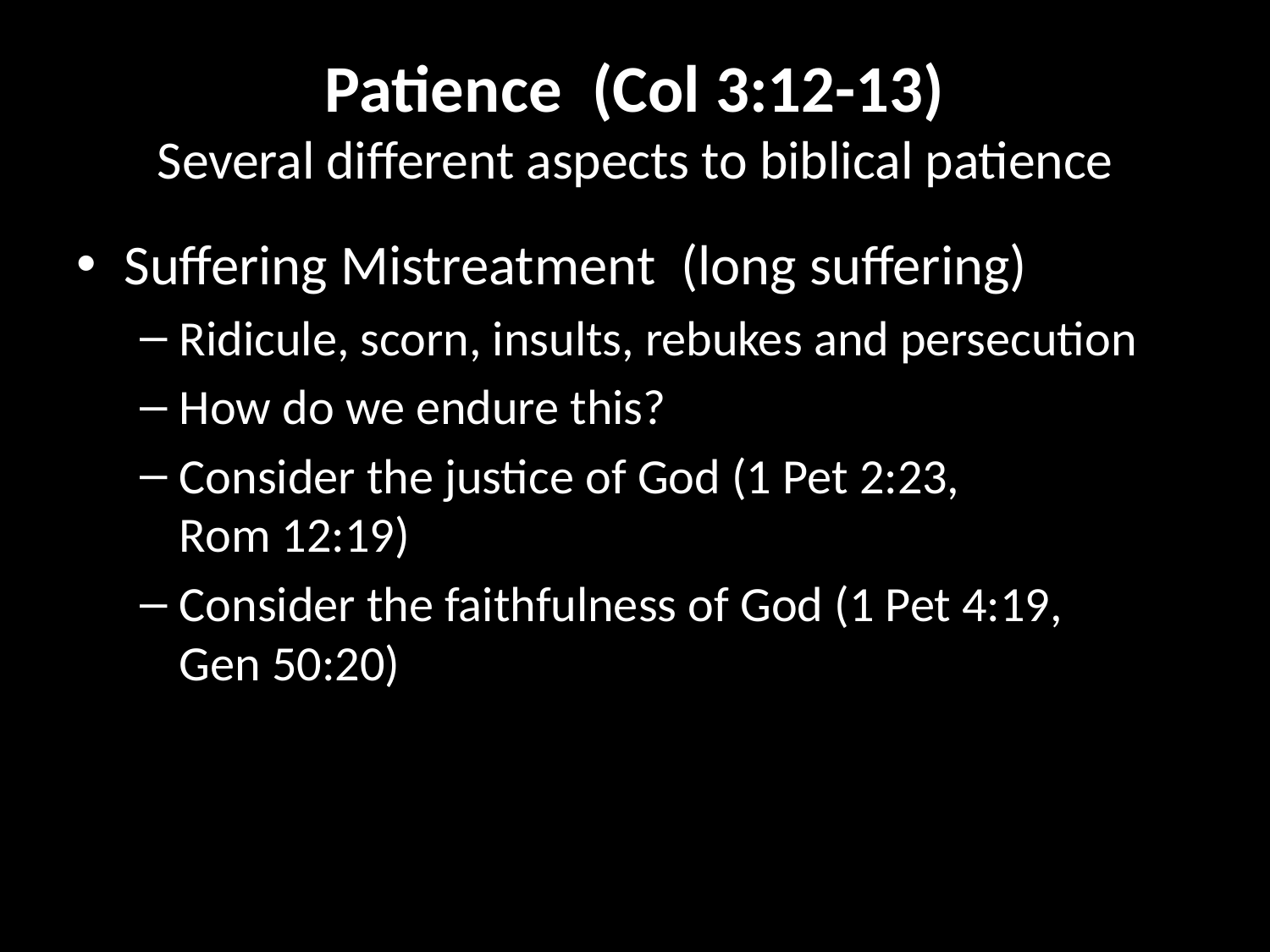

# Patience  (Col 3:12-13) Several different aspects to biblical patience
Suffering Mistreatment  (long suffering)
Ridicule, scorn, insults, rebukes and persecution
How do we endure this?
Consider the justice of God (1 Pet 2:23,
Rom 12:19)
Consider the faithfulness of God (1 Pet 4:19,
Gen 50:20)